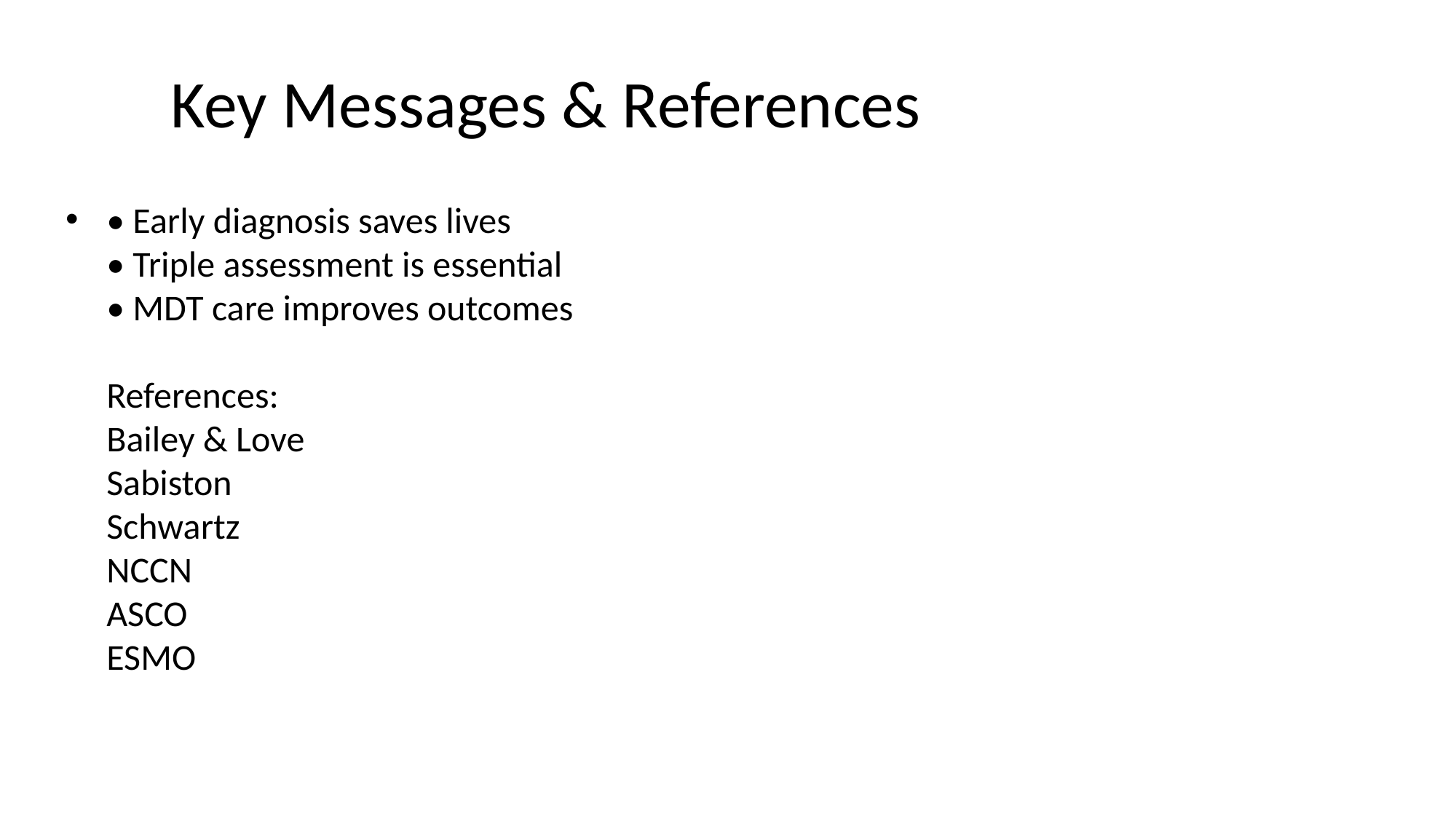

# Key Messages & References
• Early diagnosis saves lives
• Triple assessment is essential
• MDT care improves outcomes
References:
Bailey & Love
Sabiston
Schwartz
NCCN
ASCO
ESMO